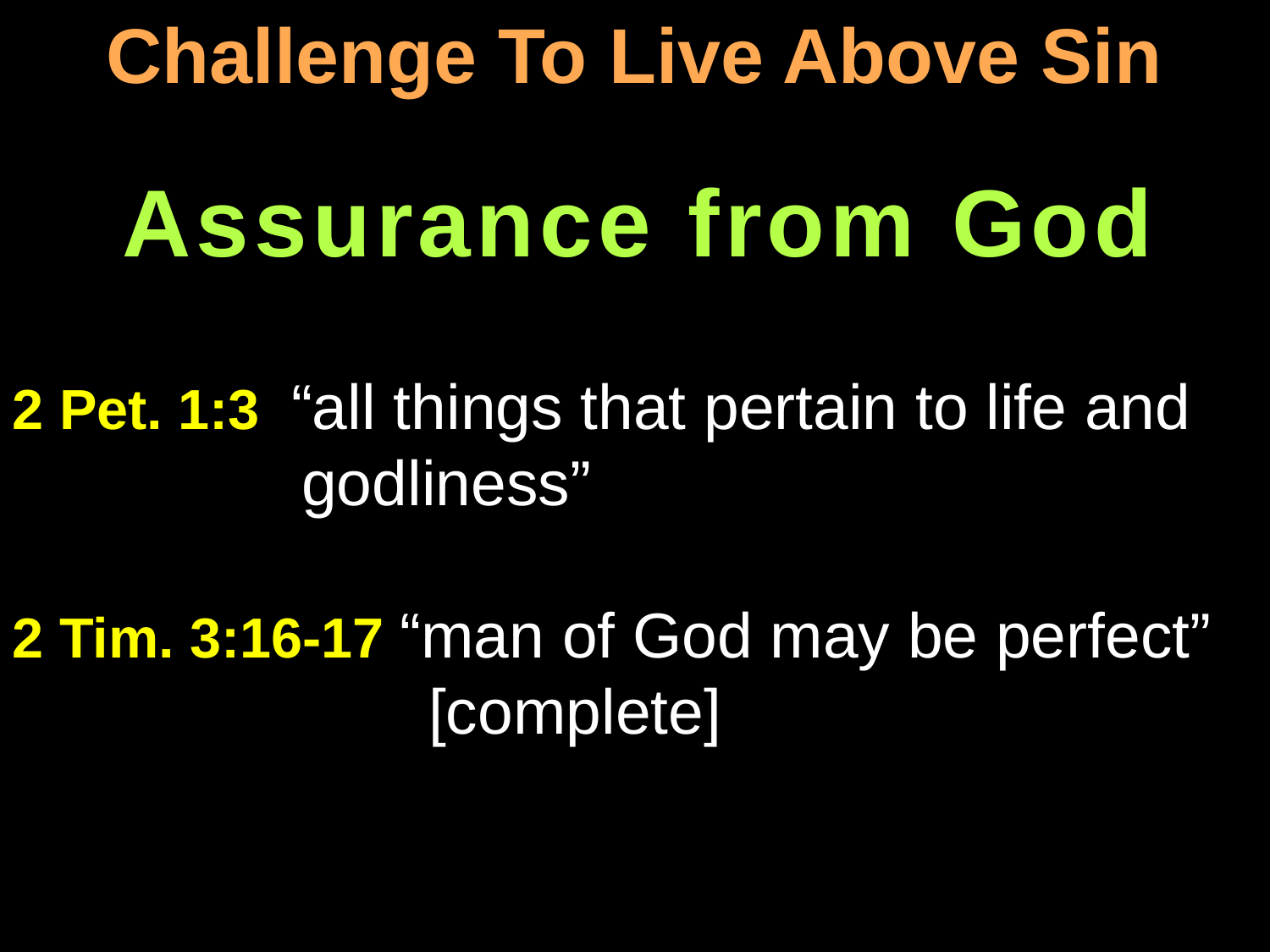

Challenge To Live Above Sin
Assurance from God
2 Pet. 1:3  “all things that pertain to life and 		  godliness”

2 Tim. 3:16-17 “man of God may be perfect”   			  [complete]